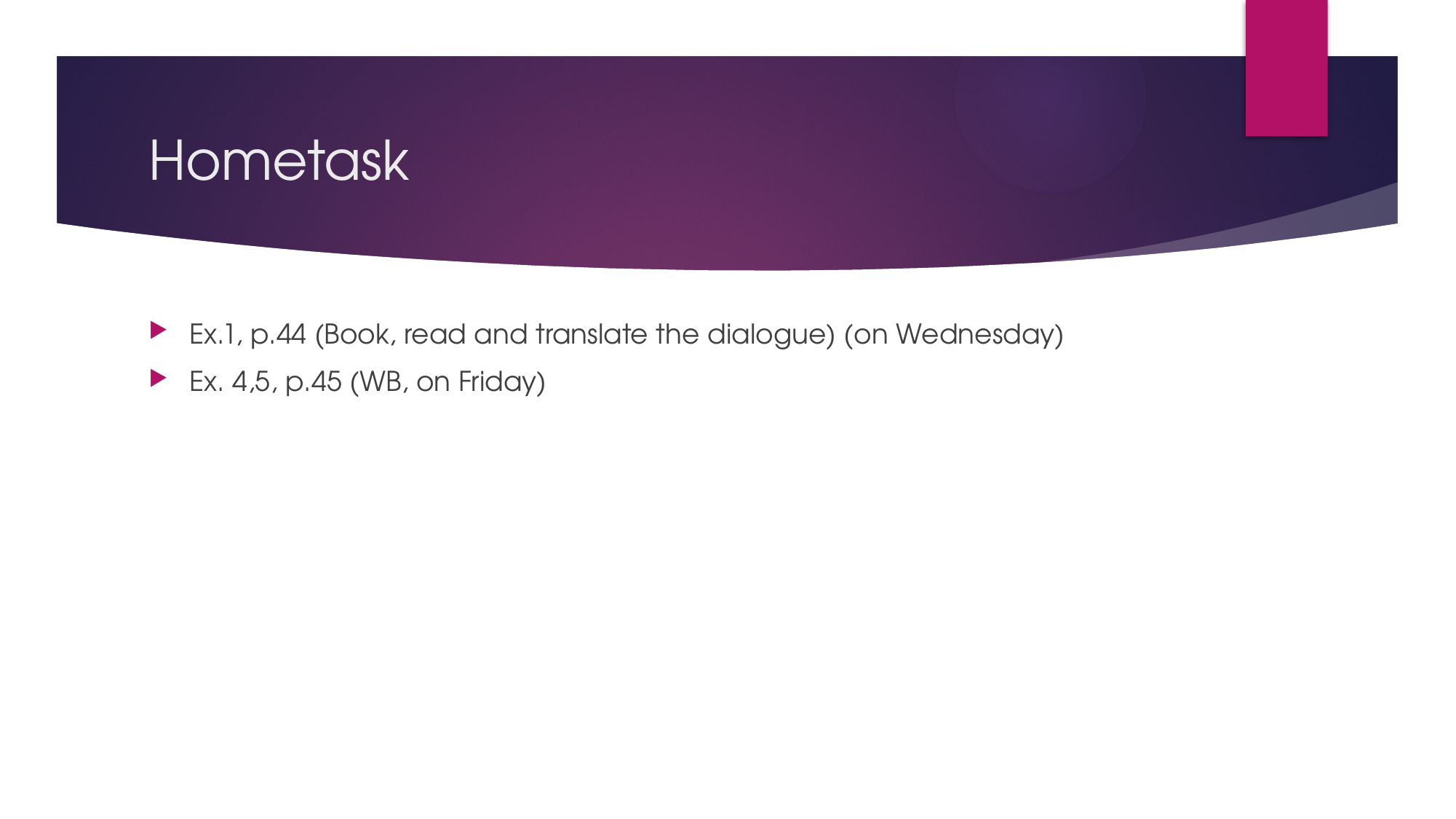

# Hometask
Ex.1, p.44 (Book, read and translate the dialogue) (on Wednesday)
Ex. 4,5, p.45 (WB, on Friday)